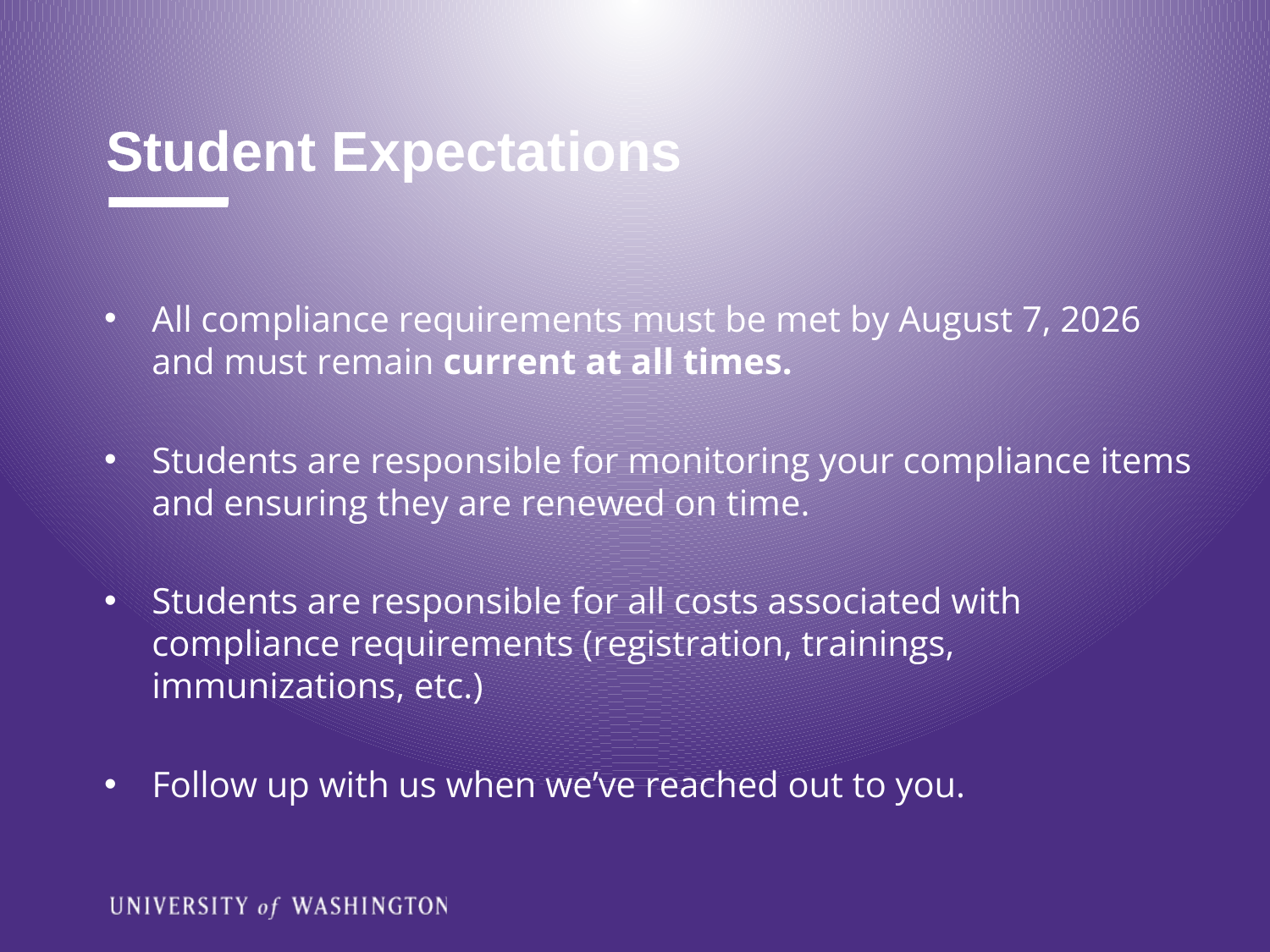

# Student Expectations

All compliance requirements must be met by August 7, 2026 and must remain current at all times.

Students are responsible for monitoring your compliance items and ensuring they are renewed on time.

Students are responsible for all costs associated with compliance requirements (registration, trainings, immunizations, etc.)

Follow up with us when we’ve reached out to you.